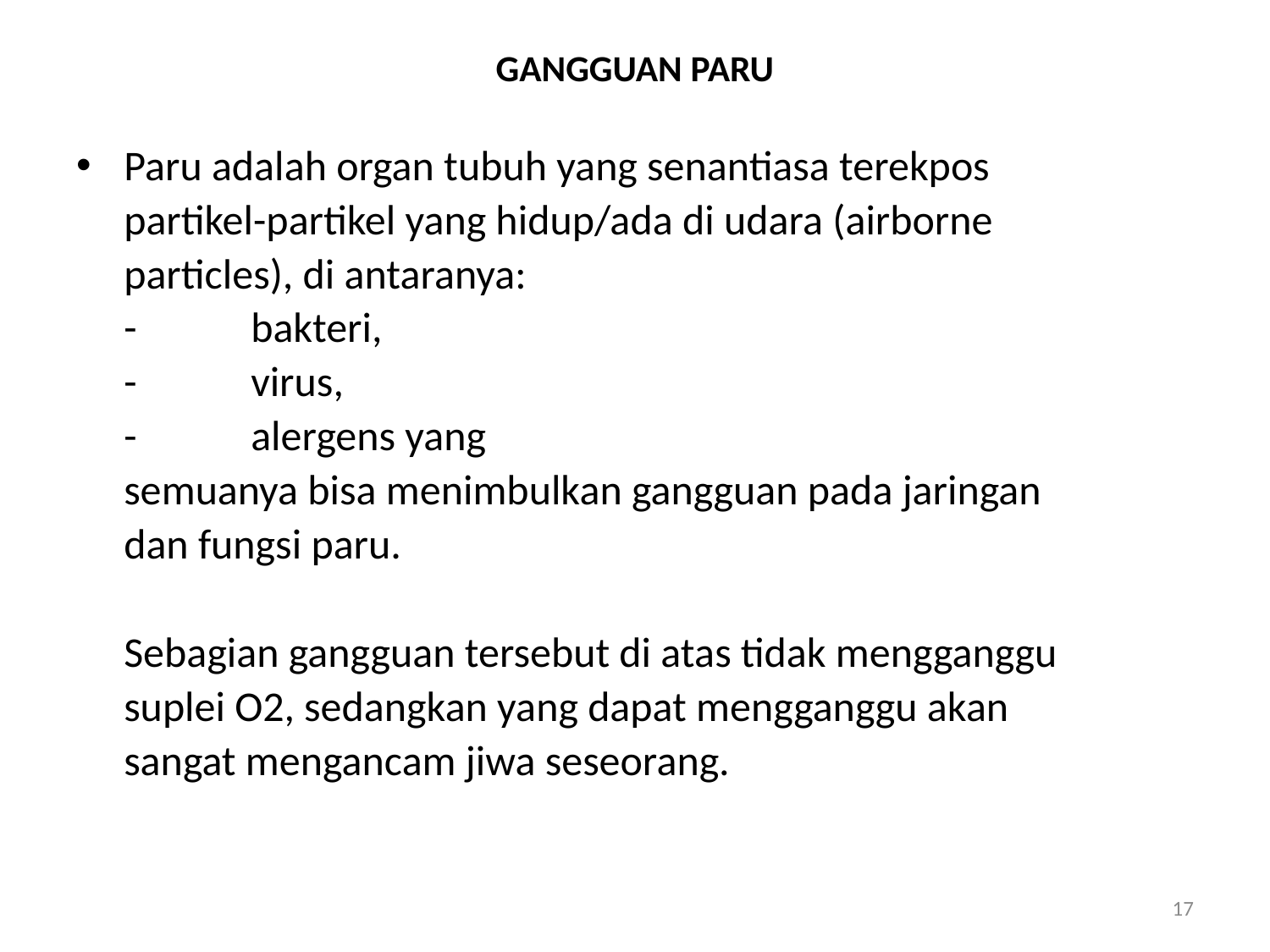

# GANGGUAN PARU
Paru adalah organ tubuh yang senantiasa terekpos
 	partikel-partikel yang hidup/ada di udara (airborne
	particles), di antaranya:
	-	bakteri,
	-	virus,
	-	alergens yang
	semuanya bisa menimbulkan gangguan pada jaringan
	dan fungsi paru.

	Sebagian gangguan tersebut di atas tidak mengganggu
	suplei O2, sedangkan yang dapat mengganggu akan
	sangat mengancam jiwa seseorang.
17